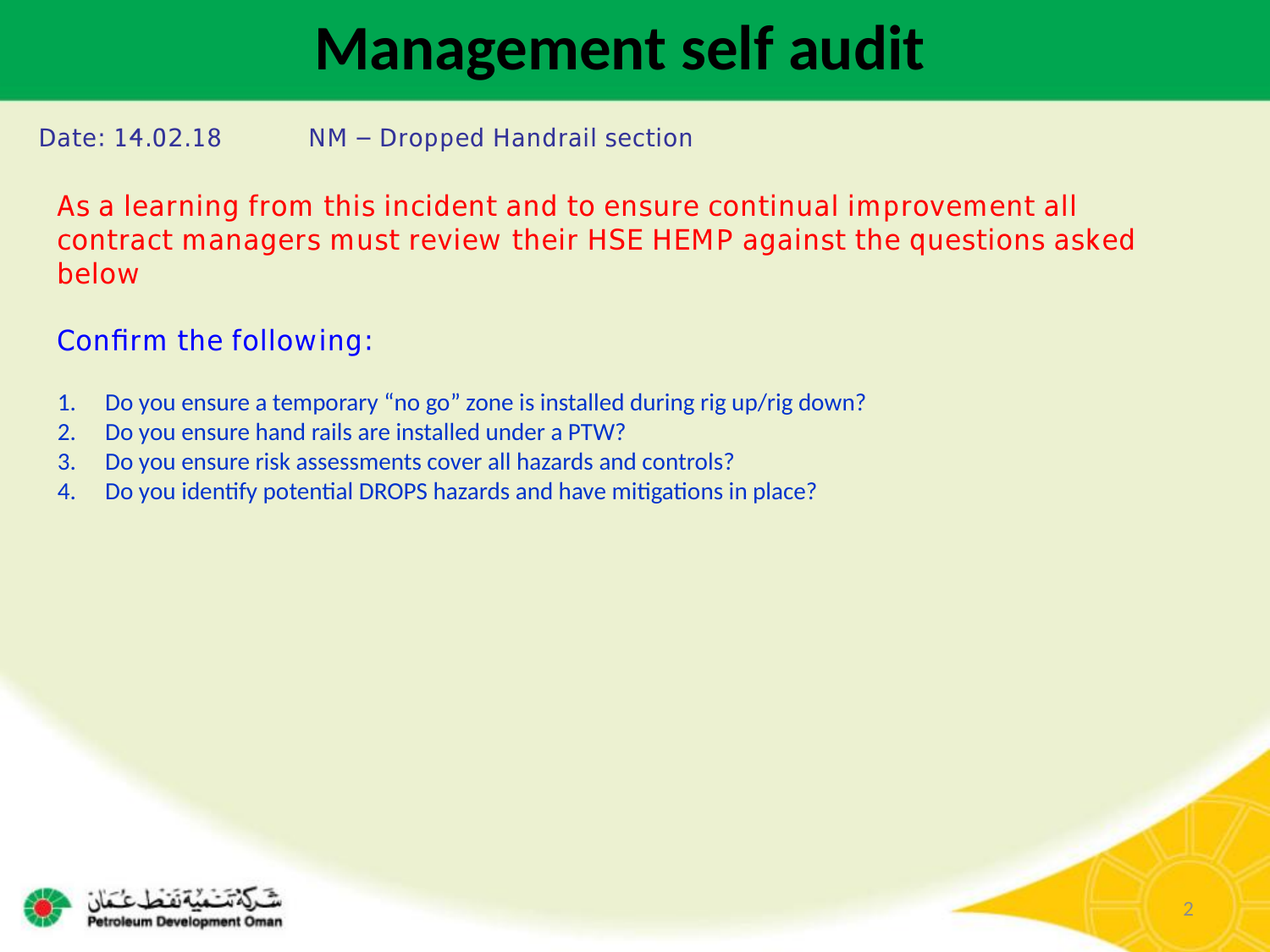

Management self audit

Date: 14.02.18	NM – Dropped Handrail section

As a learning from this incident and to ensure continual improvement all contract managers must review their HSE HEMP against the questions asked below

Confirm the following:

Do you ensure a temporary “no go” zone is installed during rig up/rig down?
Do you ensure hand rails are installed under a PTW?
Do you ensure risk assessments cover all hazards and controls?
Do you identify potential DROPS hazards and have mitigations in place?

2